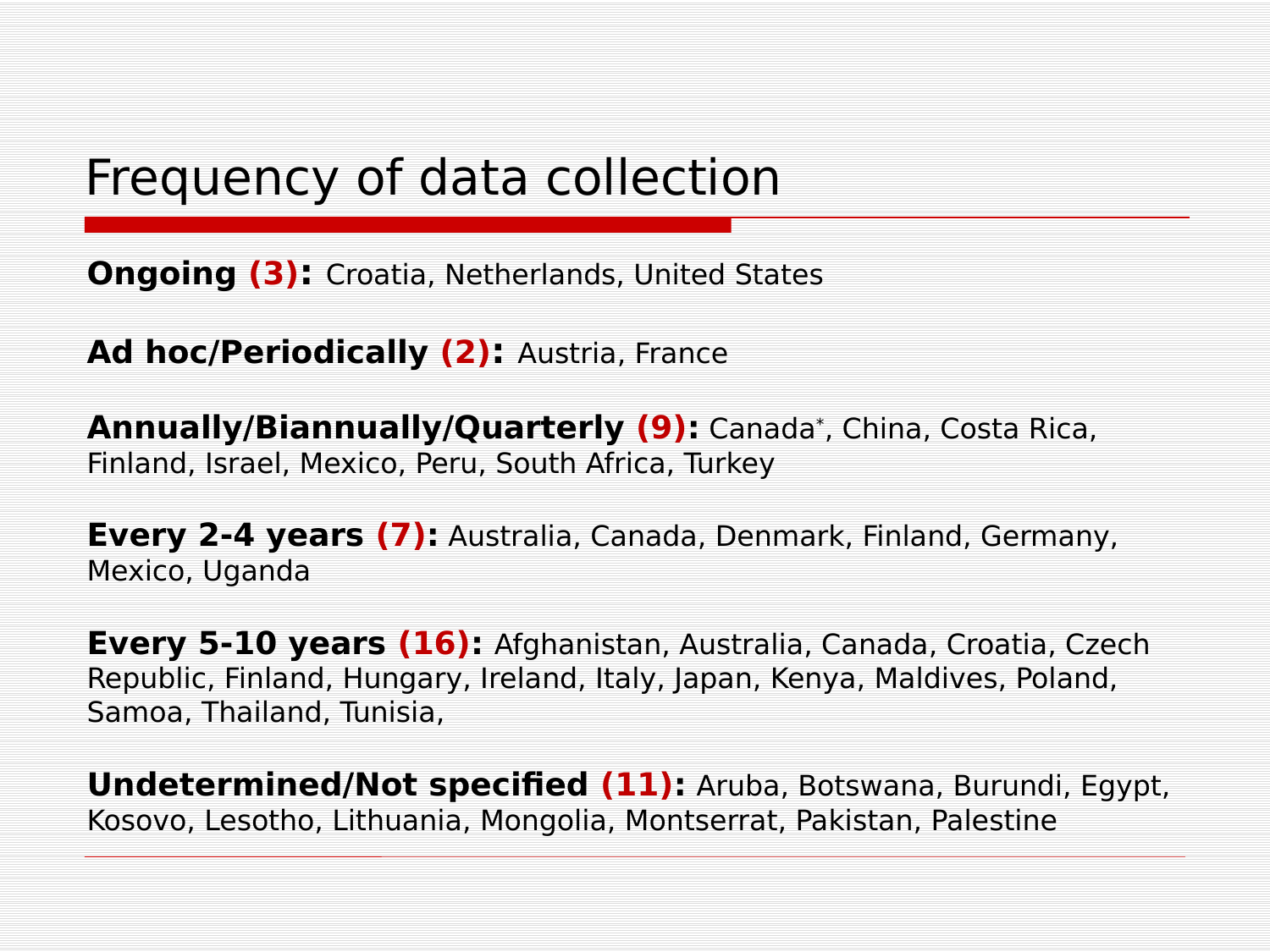

# Frequency of data collection
Ongoing (3): Croatia, Netherlands, United States

Ad hoc/Periodically (2): Austria, France

Annually/Biannually/Quarterly (9): Canada*, China, Costa Rica, Finland, Israel, Mexico, Peru, South Africa, Turkey

Every 2-4 years (7): Australia, Canada, Denmark, Finland, Germany, Mexico, Uganda

Every 5-10 years (16): Afghanistan, Australia, Canada, Croatia, Czech Republic, Finland, Hungary, Ireland, Italy, Japan, Kenya, Maldives, Poland, Samoa, Thailand, Tunisia,

Undetermined/Not specified (11): Aruba, Botswana, Burundi, Egypt, Kosovo, Lesotho, Lithuania, Mongolia, Montserrat, Pakistan, Palestine